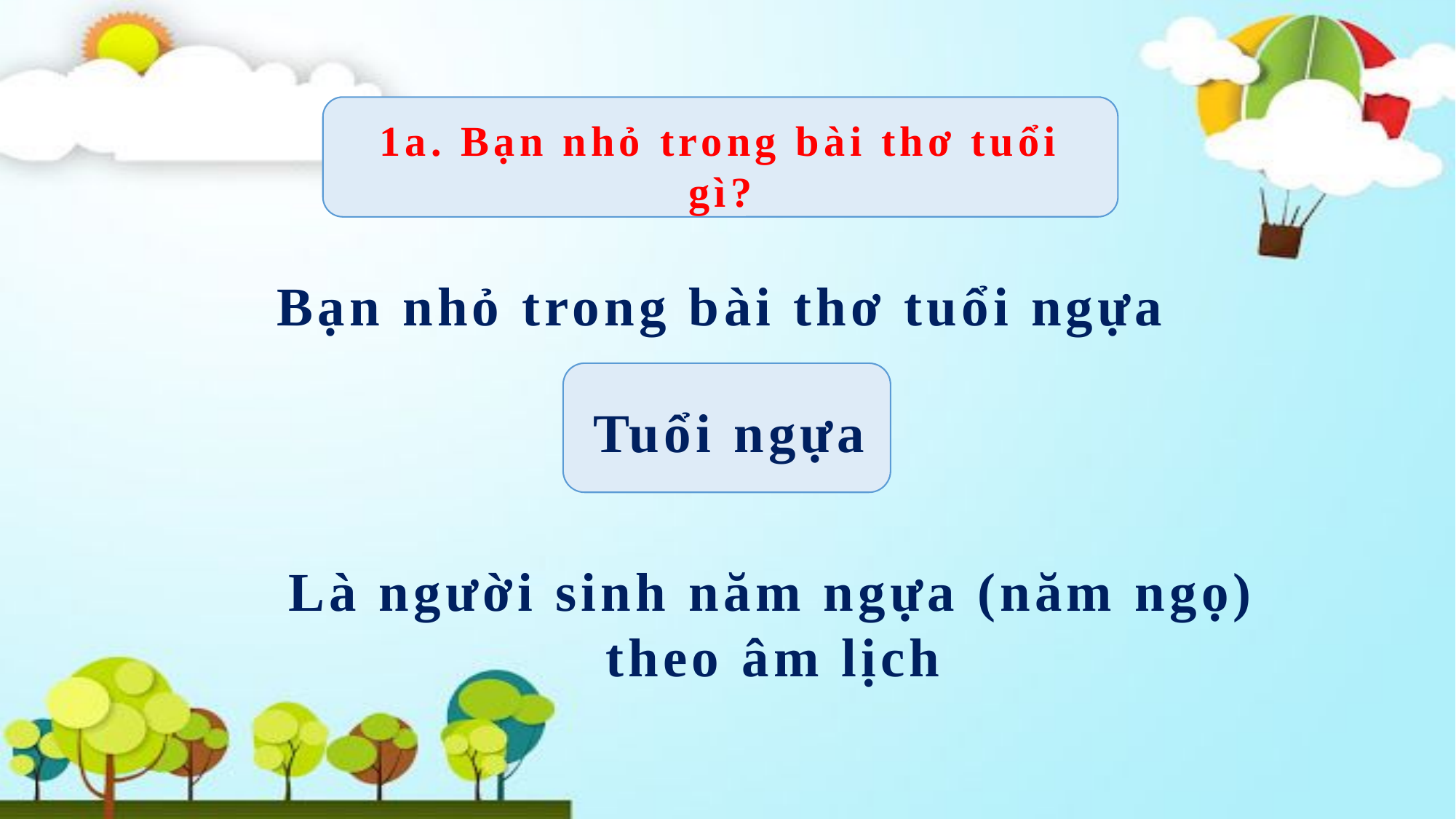

1a. Bạn nhỏ trong bài thơ tuổi gì?

Bạn nhỏ trong bài thơ tuổi ngựa

Tuổi ngựa

Là người sinh năm ngựa (năm ngọ) theo âm lịch